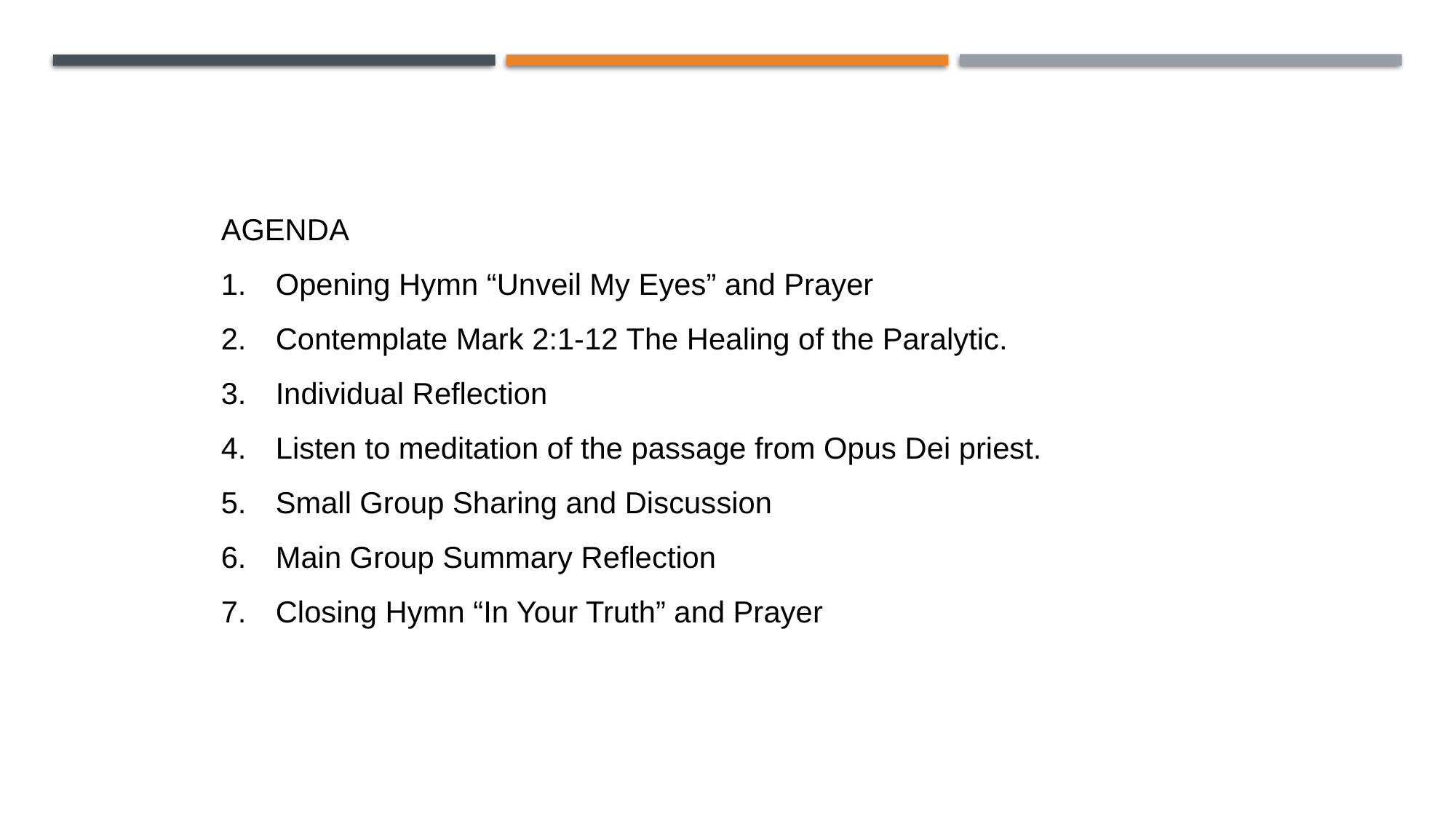

AGENDA
Opening Hymn “Unveil My Eyes” and Prayer
Contemplate Mark 2:1-12 The Healing of the Paralytic.
Individual Reflection
Listen to meditation of the passage from Opus Dei priest.
Small Group Sharing and Discussion
Main Group Summary Reflection
Closing Hymn “In Your Truth” and Prayer